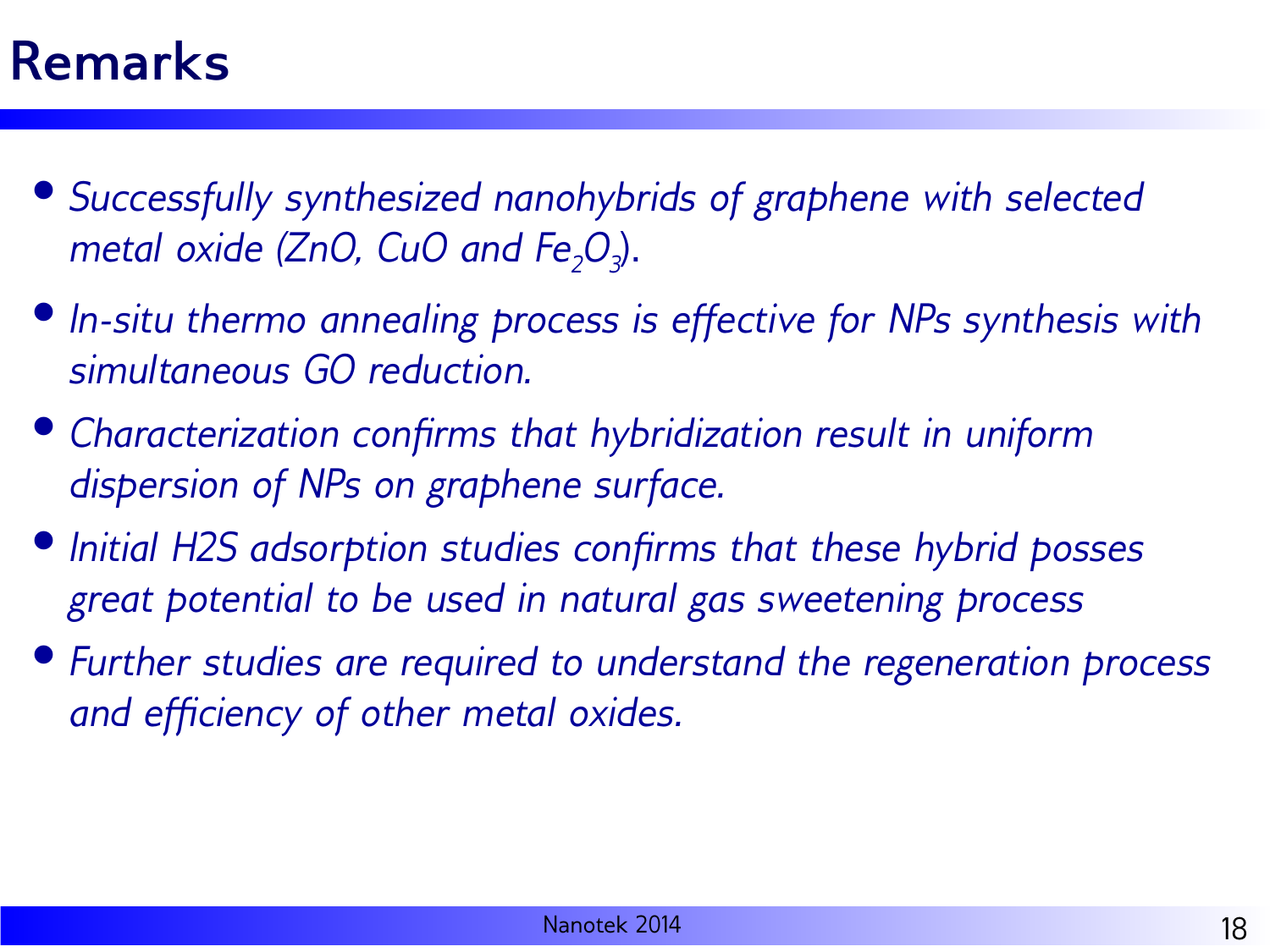

# Remarks
Successfully synthesized nanohybrids of graphene with selected metal oxide (ZnO, CuO and Fe2O3).
In-situ thermo annealing process is effective for NPs synthesis with simultaneous GO reduction.
Characterization confirms that hybridization result in uniform dispersion of NPs on graphene surface.
Initial H2S adsorption studies confirms that these hybrid posses great potential to be used in natural gas sweetening process
Further studies are required to understand the regeneration process and efficiency of other metal oxides.
18
Nanotek 2014